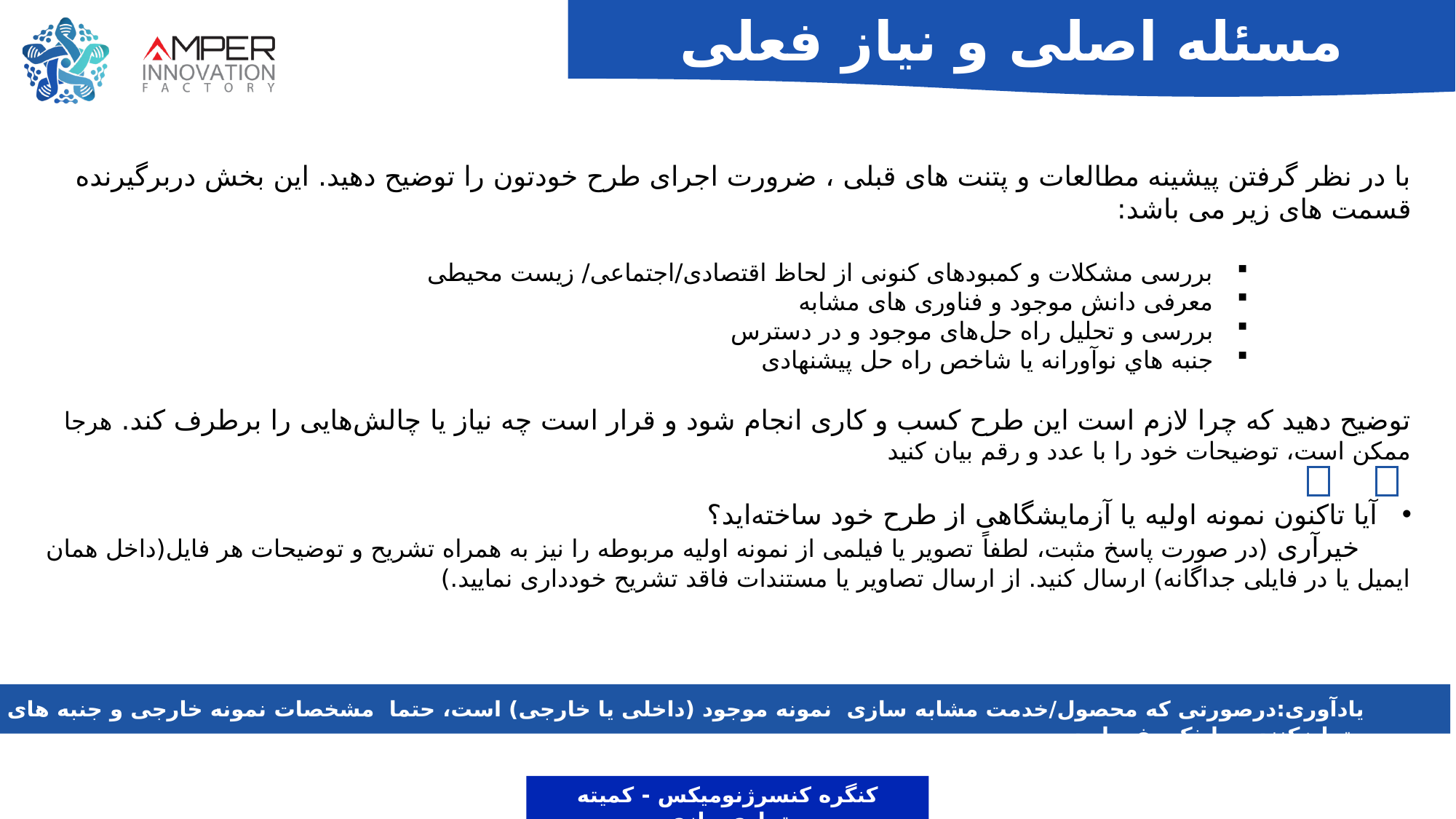

مسئله اصلی و نیاز فعلی
با در نظر گرفتن پیشینه مطالعات و پتنت های قبلی ، ضرورت اجرای طرح خودتون را توضیح دهید. این بخش دربرگیرنده قسمت های زیر می باشد:

بررسی مشکلات و کمبودهای کنونی از لحاظ اقتصادی/اجتماعی/ زیست محیطی
معرفی دانش موجود و فناوری های مشابه
بررسی و تحلیل راه حل‌های موجود و در دسترس
جنبه هاي نوآورانه یا شاخص راه حل پیشنهادی

توضیح دهید که چرا لازم است این طرح کسب و کاری انجام شود و قرار است چه نیاز یا چالش‌هایی را برطرف کند. هرجا ممکن است، توضیحات خود را با عدد و رقم بیان کنید

آیا تاکنون نمونه اولیه‌ یا آزمایشگاهی از طرح خود ساخته‌اید؟
      خیر	آری (در صورت پاسخ مثبت، لطفاً تصویر یا فیلمی از نمونه اولیه مربوطه را نیز به همراه تشریح و توضیحات هر فایل(داخل همان ایمیل یا در فایلی جداگانه) ارسال کنید. از ارسال تصاویر یا مستندات فاقد تشریح خودداری نمایید.)

یادآوری:درصورتی که محصول/خدمت مشابه سازی  نمونه موجود (داخلی یا خارجی) است، حتما  مشخصات نمونه خارجی و جنبه های متمایزکننده  را ذکر بفرمایید